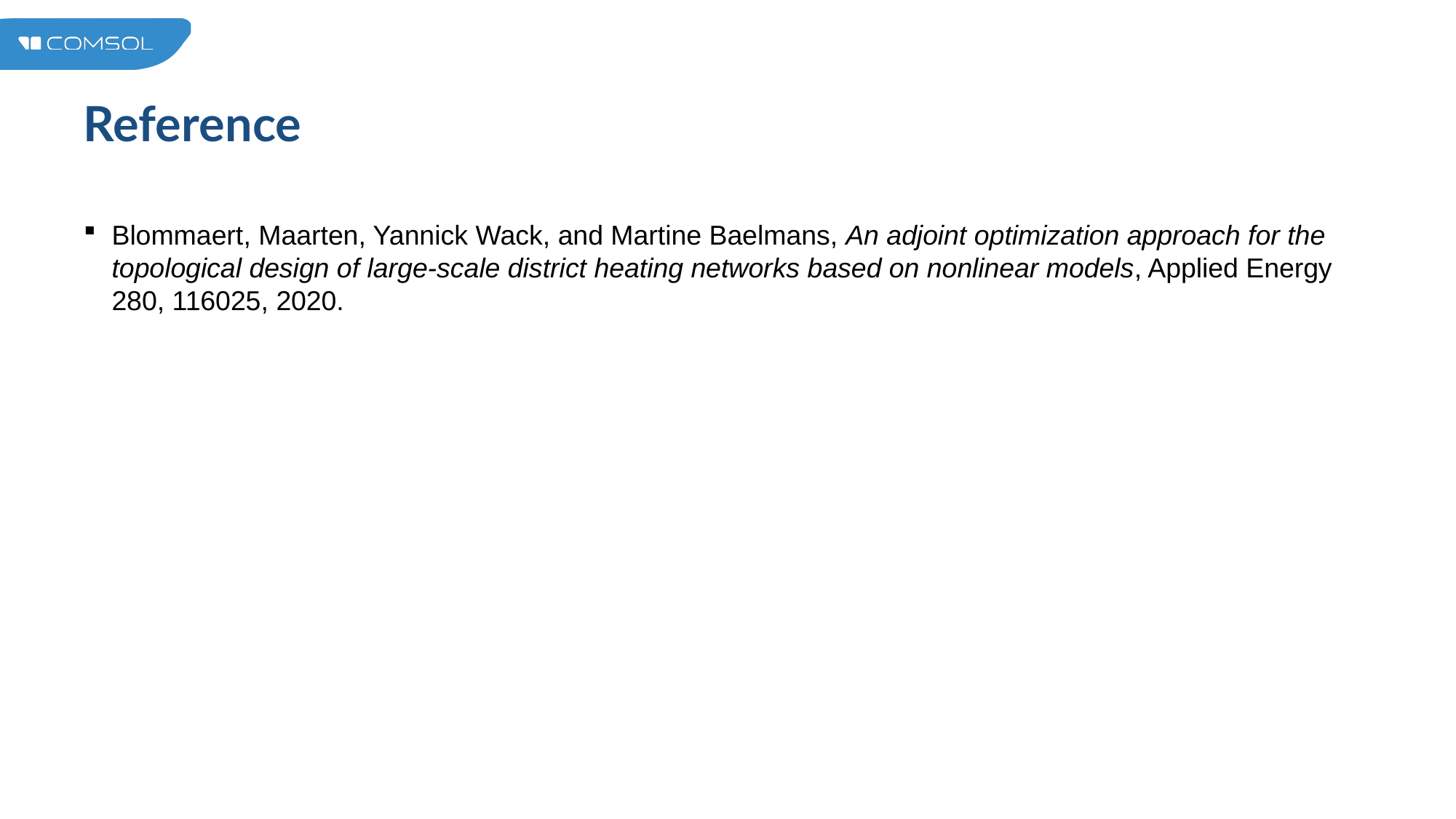

# Reference
Blommaert, Maarten, Yannick Wack, and Martine Baelmans, An adjoint optimization approach for the topological design of large-scale district heating networks based on nonlinear models, Applied Energy 280, 116025, 2020.